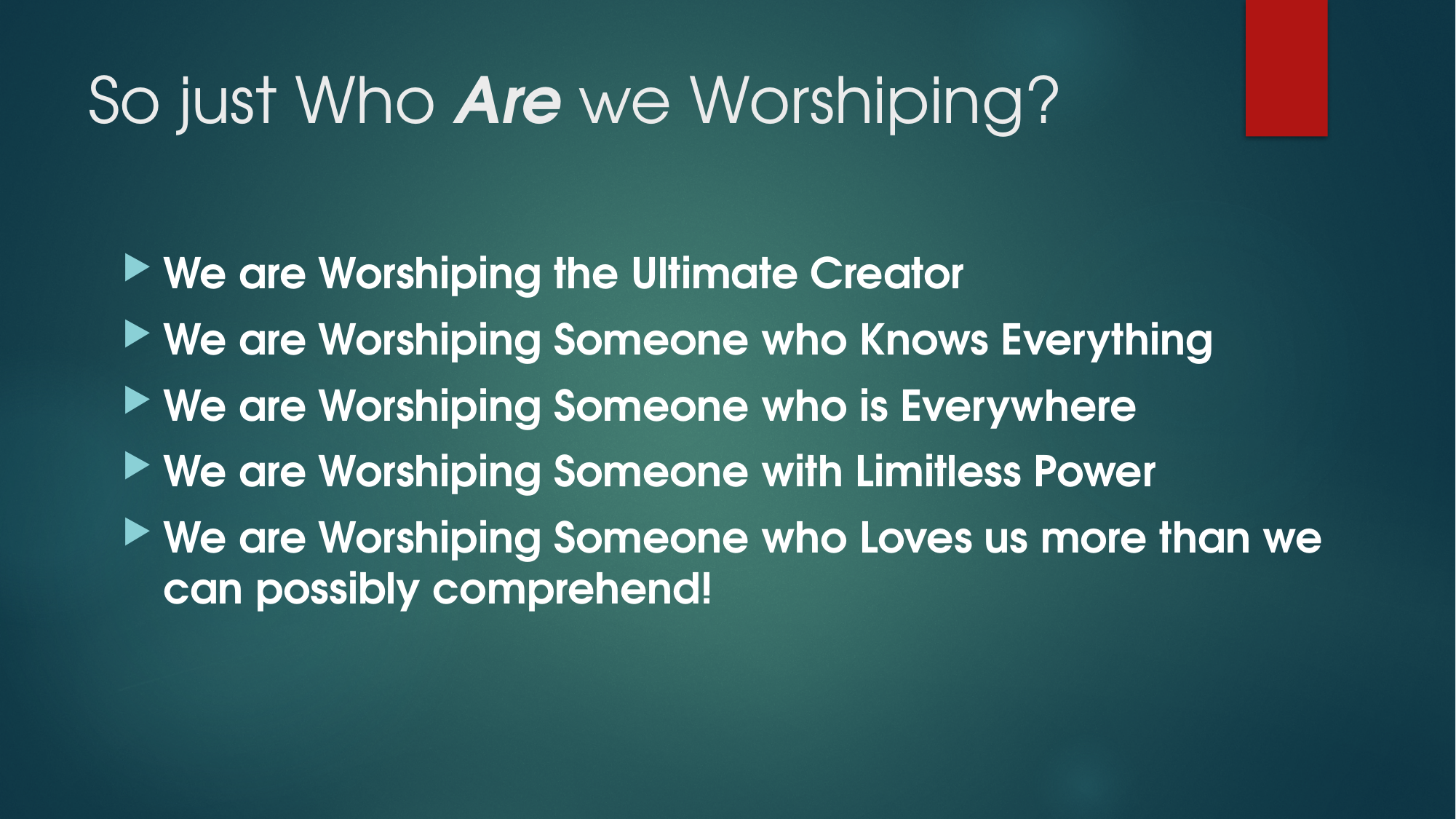

# So just Who Are we Worshiping?
We are Worshiping the Ultimate Creator
We are Worshiping Someone who Knows Everything
We are Worshiping Someone who is Everywhere
We are Worshiping Someone with Limitless Power
We are Worshiping Someone who Loves us more than we can possibly comprehend!